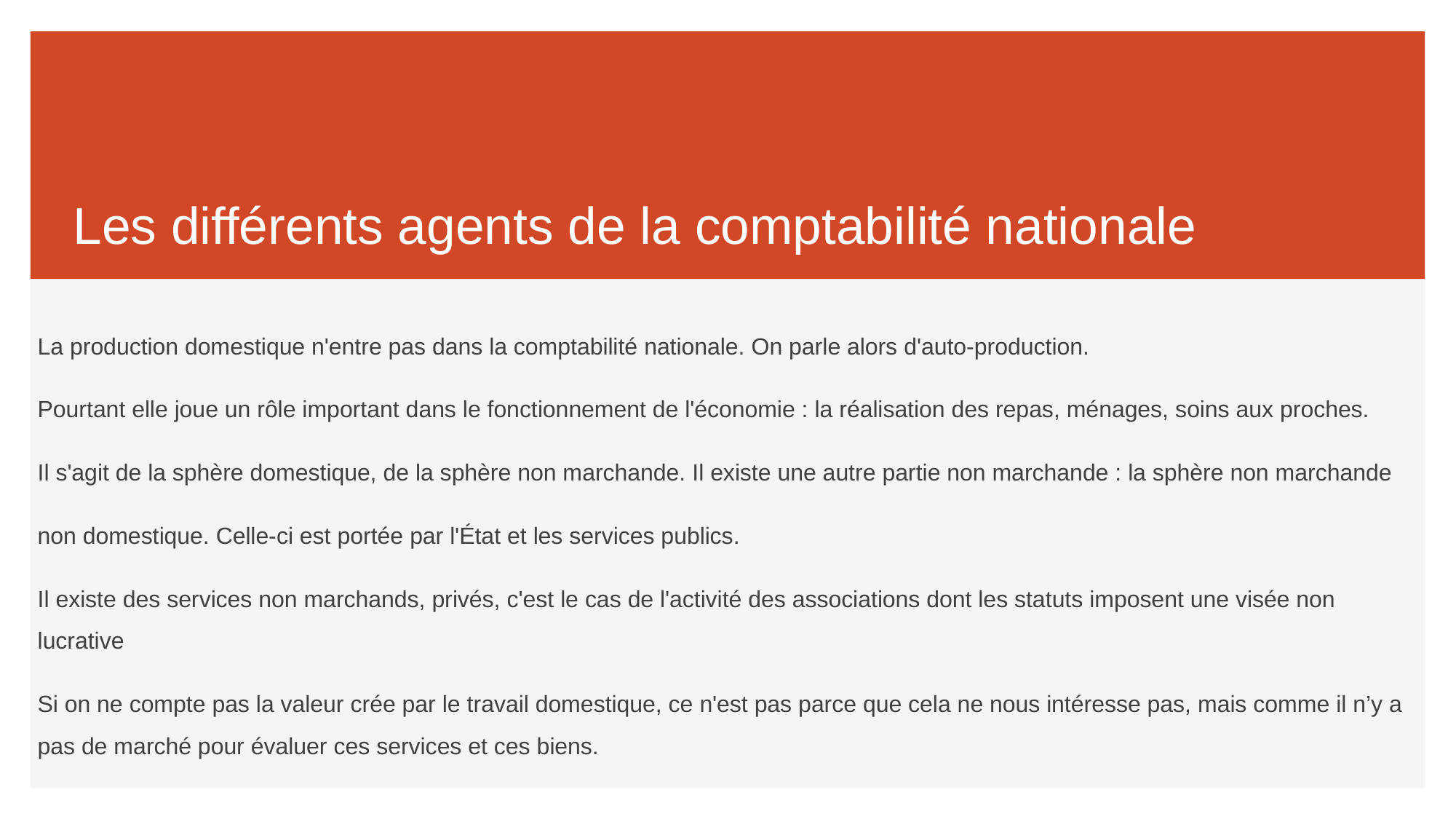

# Les différents agents de la comptabilité nationale
La production domestique n'entre pas dans la comptabilité nationale. On parle alors d'auto-production.
Pourtant elle joue un rôle important dans le fonctionnement de l'économie : la réalisation des repas, ménages, soins aux proches.
Il s'agit de la sphère domestique, de la sphère non marchande. Il existe une autre partie non marchande : la sphère non marchande
non domestique. Celle-ci est portée par l'État et les services publics.
Il existe des services non marchands, privés, c'est le cas de l'activité des associations dont les statuts imposent une visée non lucrative
Si on ne compte pas la valeur crée par le travail domestique, ce n'est pas parce que cela ne nous intéresse pas, mais comme il n’y a pas de marché pour évaluer ces services et ces biens.